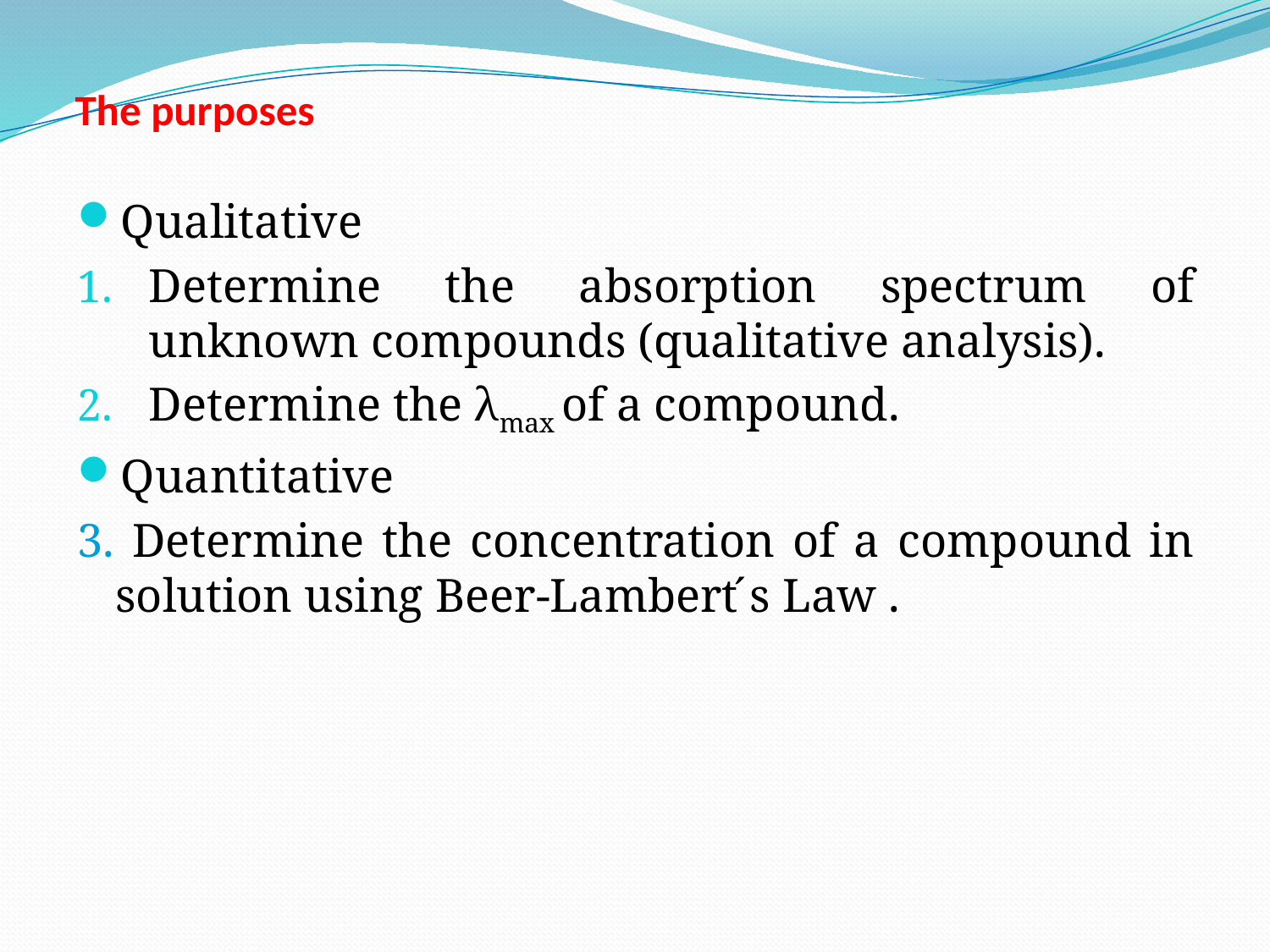

# The purposes
Qualitative
Determine the absorption spectrum of unknown compounds (qualitative analysis).
Determine the λmax of a compound.
Quantitative
3. Determine the concentration of a compound in solution using Beer-Lambert ́s Law .